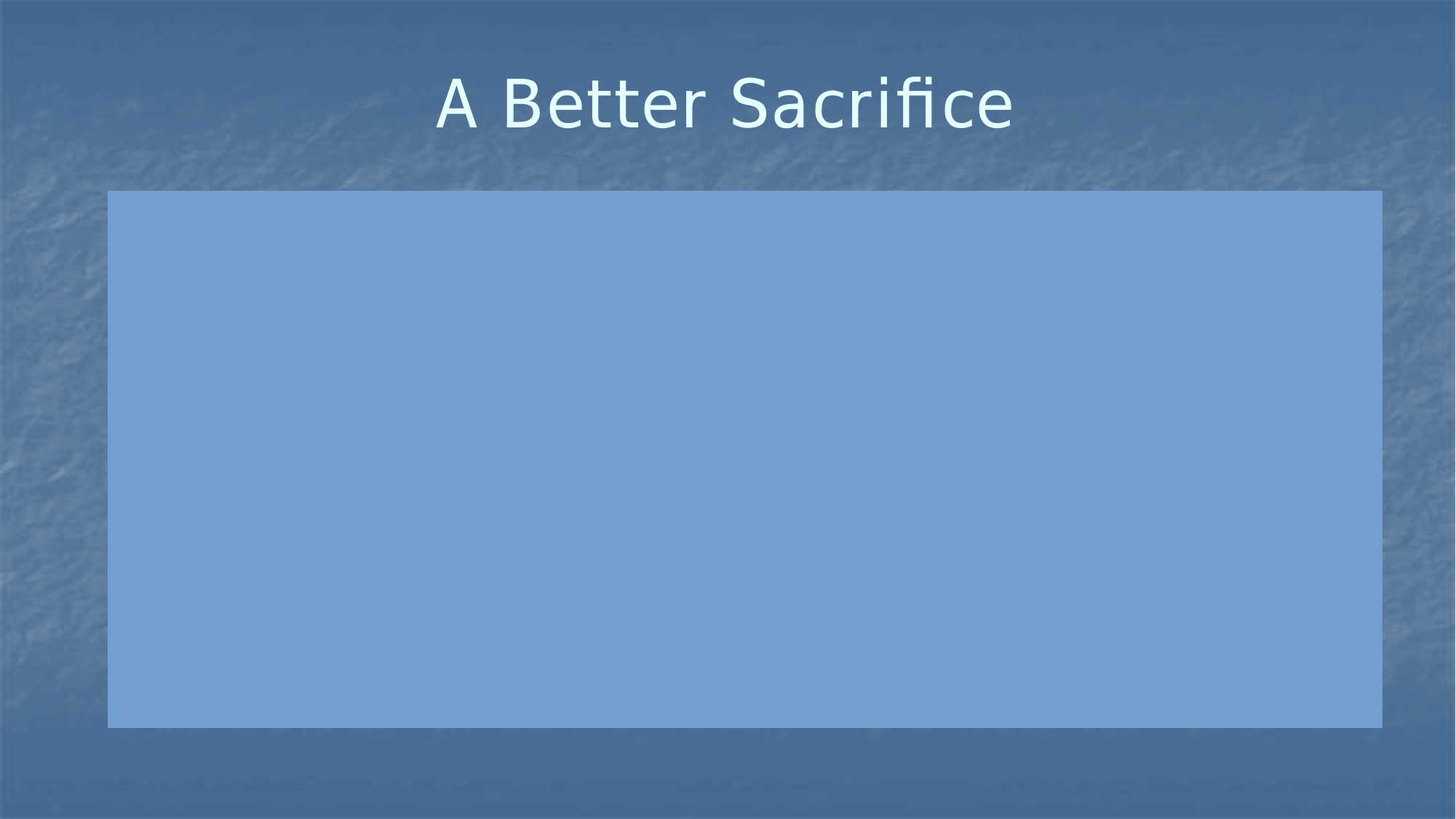

# A Better Sacrifice
Hebrews 10:19-22  Enter God’s presence with confidence.

Let us give a burnt offering
Let us give the required grain offering sacrificially
Let us give a drink offering
Let us give a fellowship offering

Let us be grateful for the sin and the guilt offering of Jesus. It is a better sacrifice!